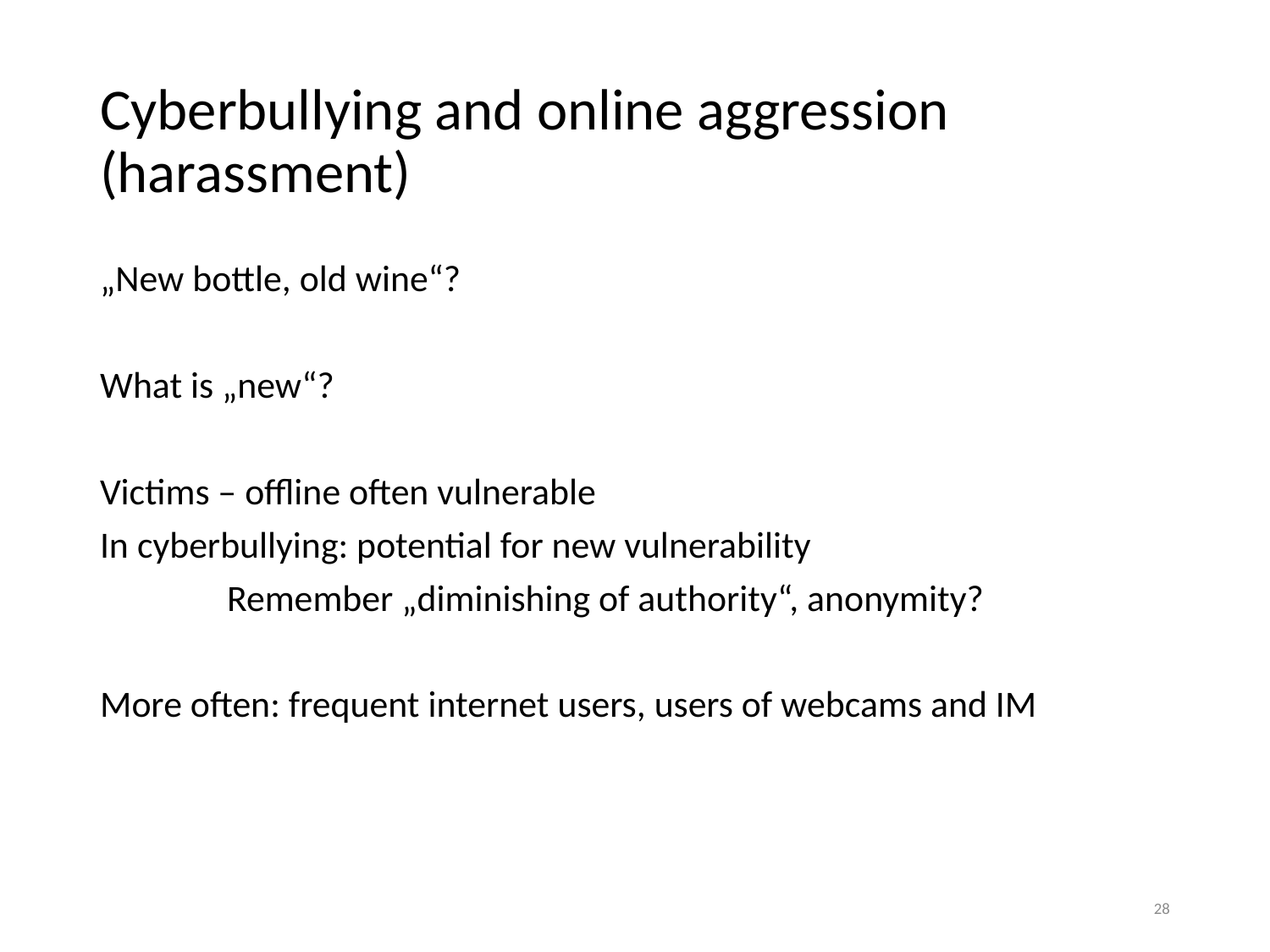

# Cyberbullying and online aggression (harassment)
„New bottle, old wine“?

What is „new“?

Victims – offline often vulnerable
In cyberbullying: potential for new vulnerability
	Remember „diminishing of authority“, anonymity?

More often: frequent internet users, users of webcams and IM

28